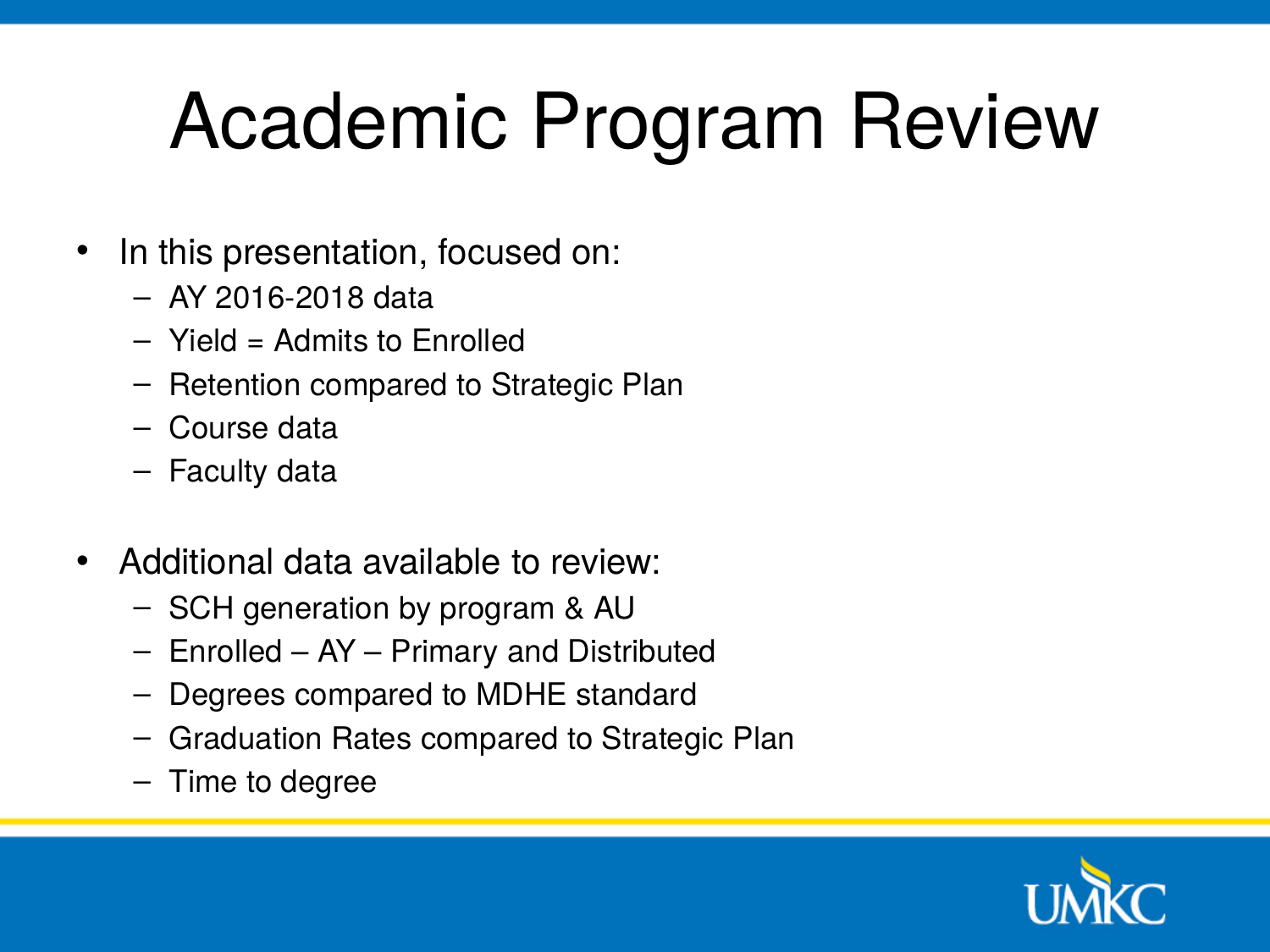

# Academic Program Review
In this presentation, focused on:
AY 2016-2018 data
Yield = Admits to Enrolled
Retention compared to Strategic Plan
Course data
Faculty data

Additional data available to review:
SCH generation by program & AU
Enrolled – AY – Primary and Distributed
Degrees compared to MDHE standard
Graduation Rates compared to Strategic Plan
Time to degree